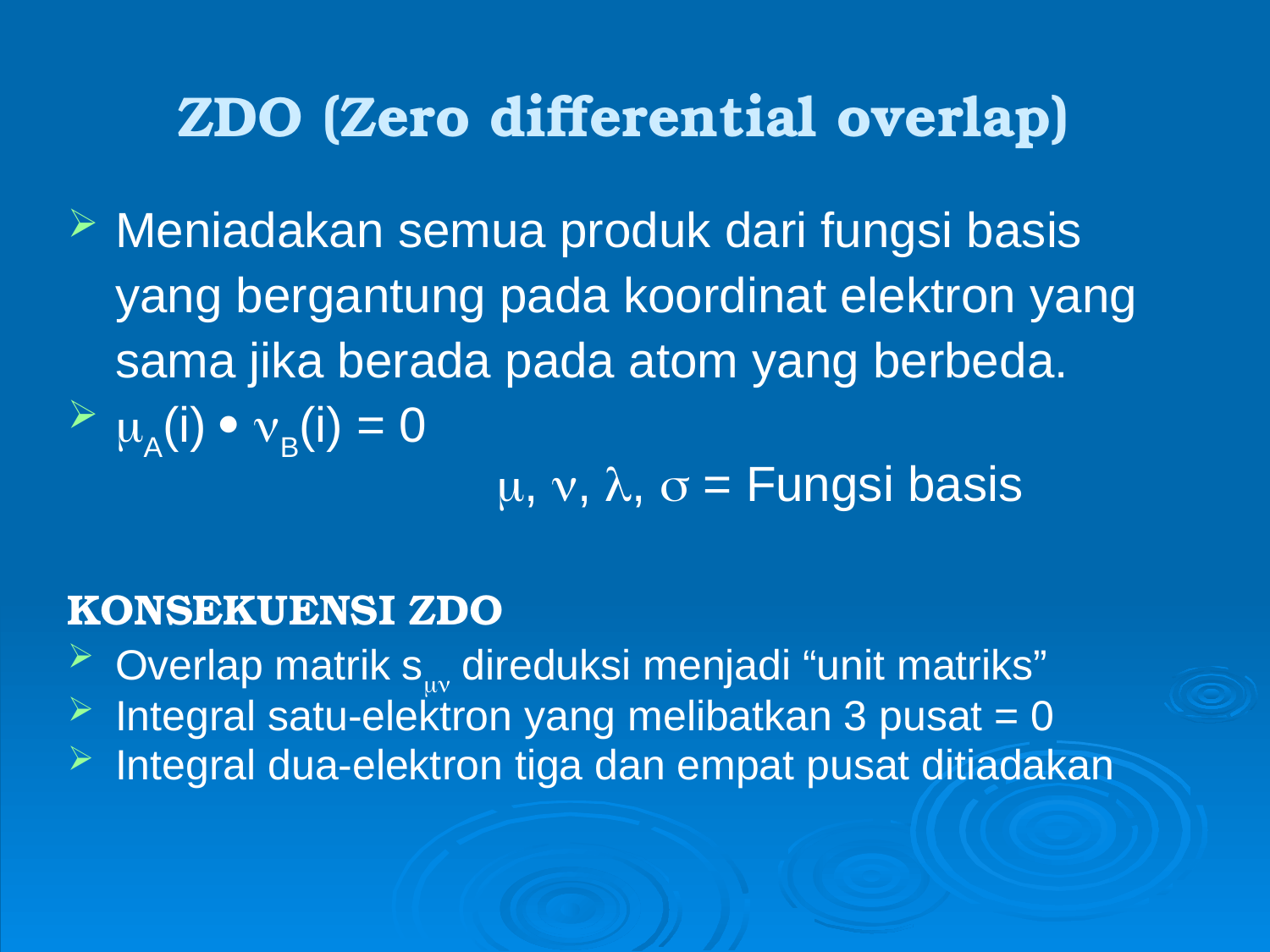

# ZDO (Zero differential overlap)
Meniadakan semua produk dari fungsi basis yang bergantung pada koordinat elektron yang sama jika berada pada atom yang berbeda.
μA(i) • νB(i) = 0
				μ, ν, λ, σ = Fungsi basis

KONSEKUENSI ZDO
Overlap matrik sμν direduksi menjadi “unit matriks”
Integral satu-elektron yang melibatkan 3 pusat = 0
Integral dua-elektron tiga dan empat pusat ditiadakan